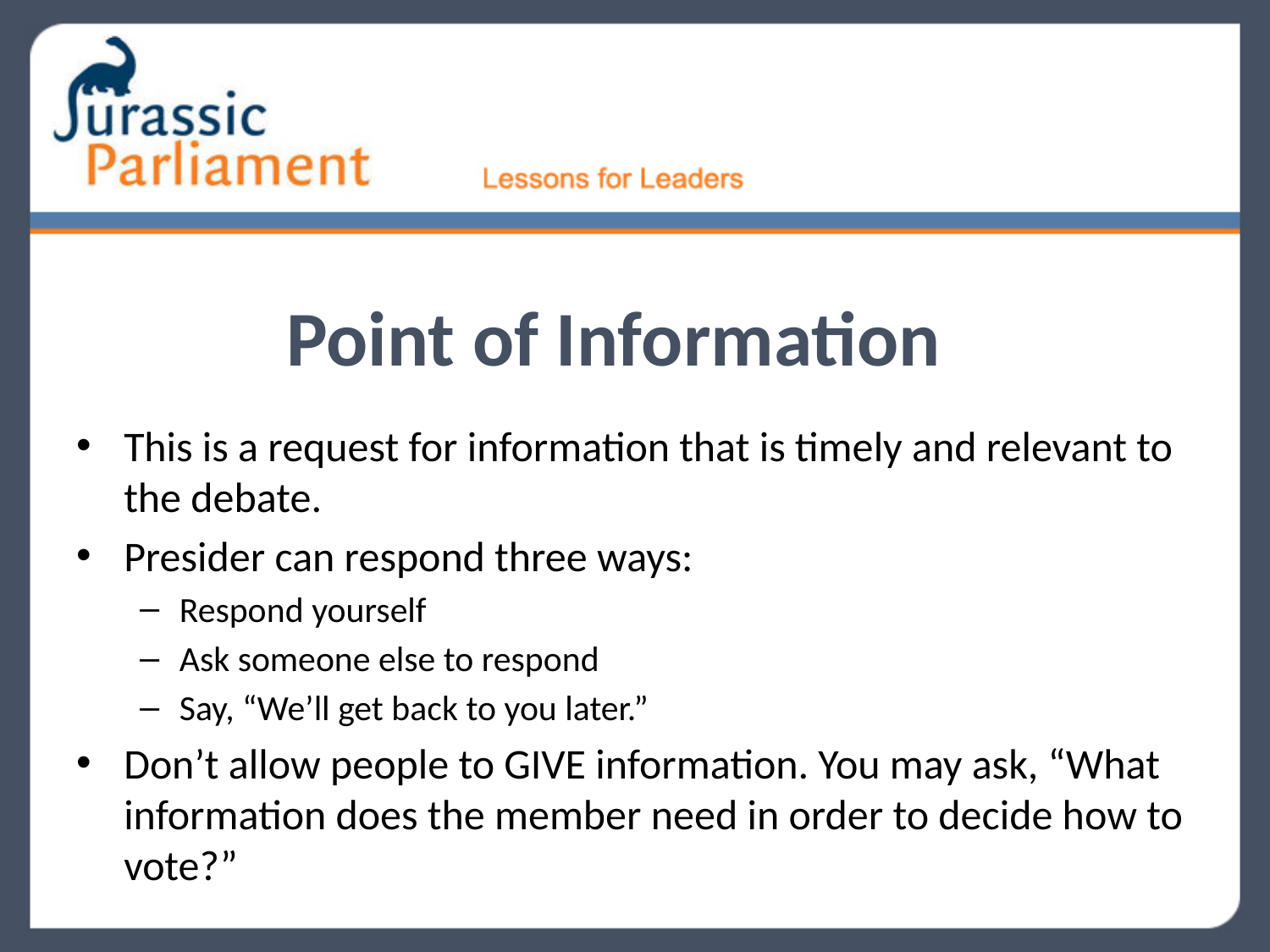

# Point of Information
This is a request for information that is timely and relevant to the debate.
Presider can respond three ways:
Respond yourself
Ask someone else to respond
Say, “We’ll get back to you later.”
Don’t allow people to GIVE information. You may ask, “What information does the member need in order to decide how to vote?”